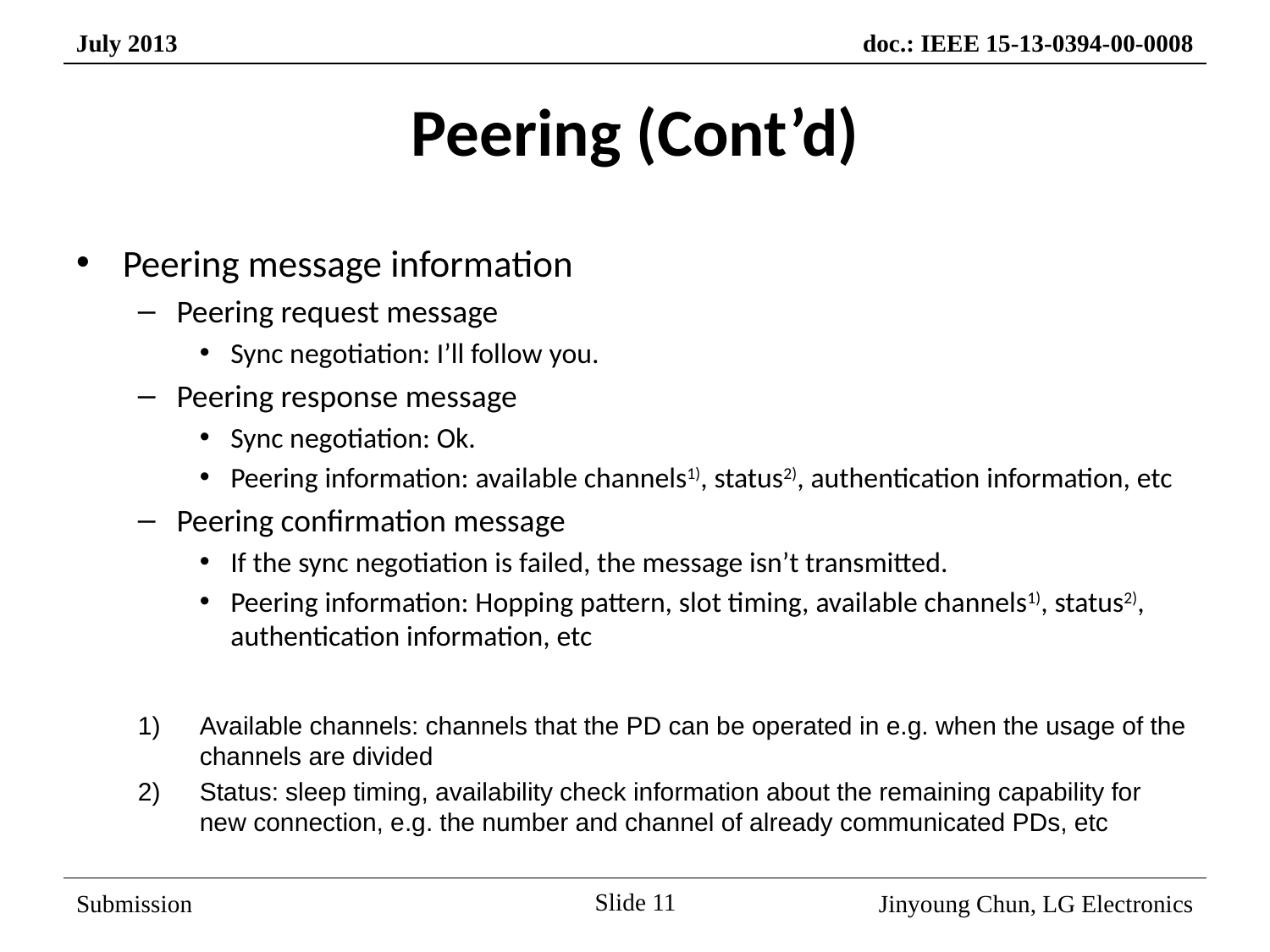

# Peering (Cont’d)
Peering message information
Peering request message
Sync negotiation: I’ll follow you.
Peering response message
Sync negotiation: Ok.
Peering information: available channels1), status2), authentication information, etc
Peering confirmation message
If the sync negotiation is failed, the message isn’t transmitted.
Peering information: Hopping pattern, slot timing, available channels1), status2), authentication information, etc

Available channels: channels that the PD can be operated in e.g. when the usage of the channels are divided
Status: sleep timing, availability check information about the remaining capability for new connection, e.g. the number and channel of already communicated PDs, etc